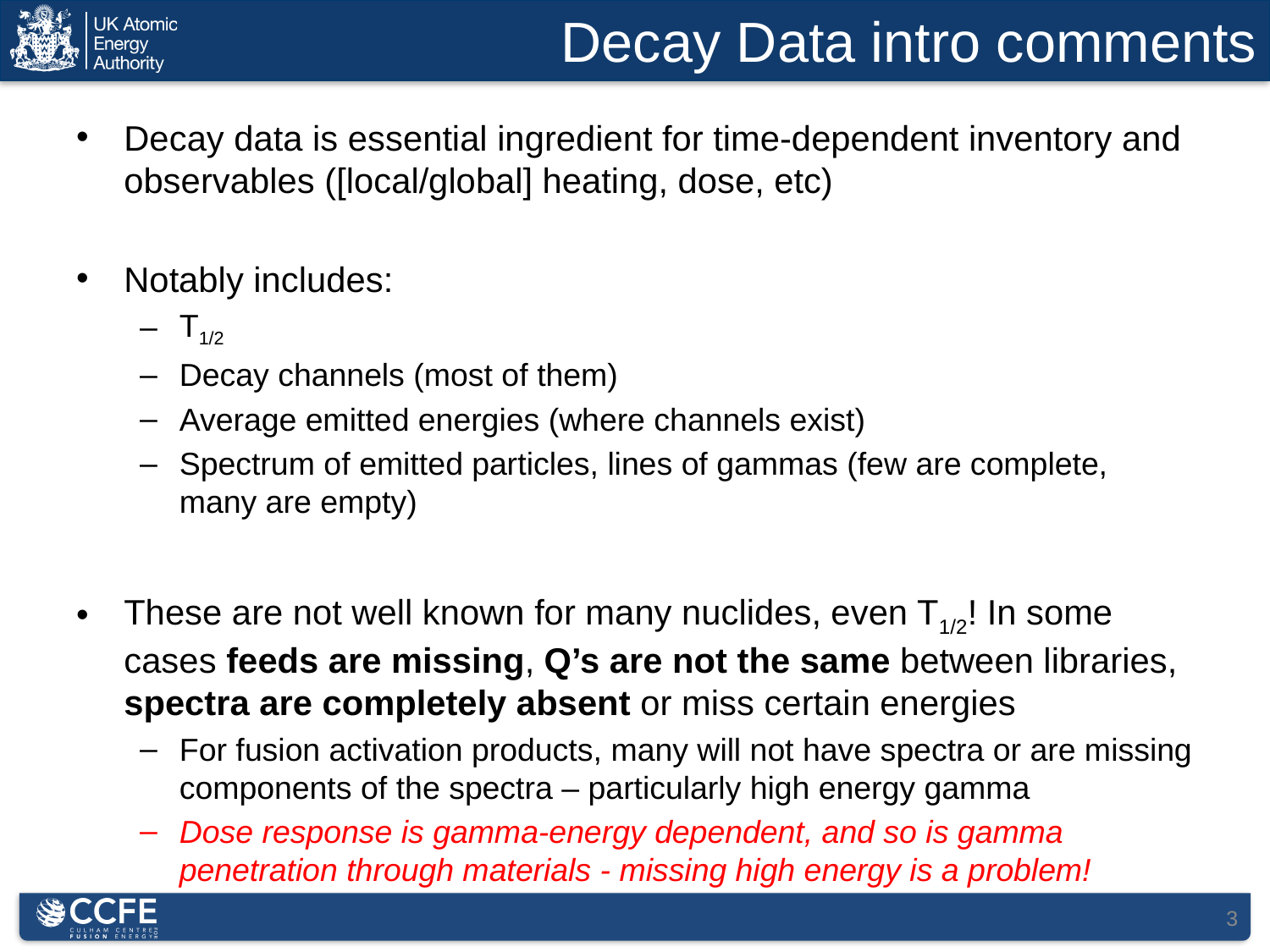

# Decay Data intro comments
Decay data is essential ingredient for time-dependent inventory and observables ([local/global] heating, dose, etc)

Notably includes:
T1/2
Decay channels (most of them)
Average emitted energies (where channels exist)
Spectrum of emitted particles, lines of gammas (few are complete, many are empty)

These are not well known for many nuclides, even T1/2! In some cases feeds are missing, Q’s are not the same between libraries, spectra are completely absent or miss certain energies
For fusion activation products, many will not have spectra or are missing components of the spectra – particularly high energy gamma
Dose response is gamma-energy dependent, and so is gamma penetration through materials - missing high energy is a problem!

3